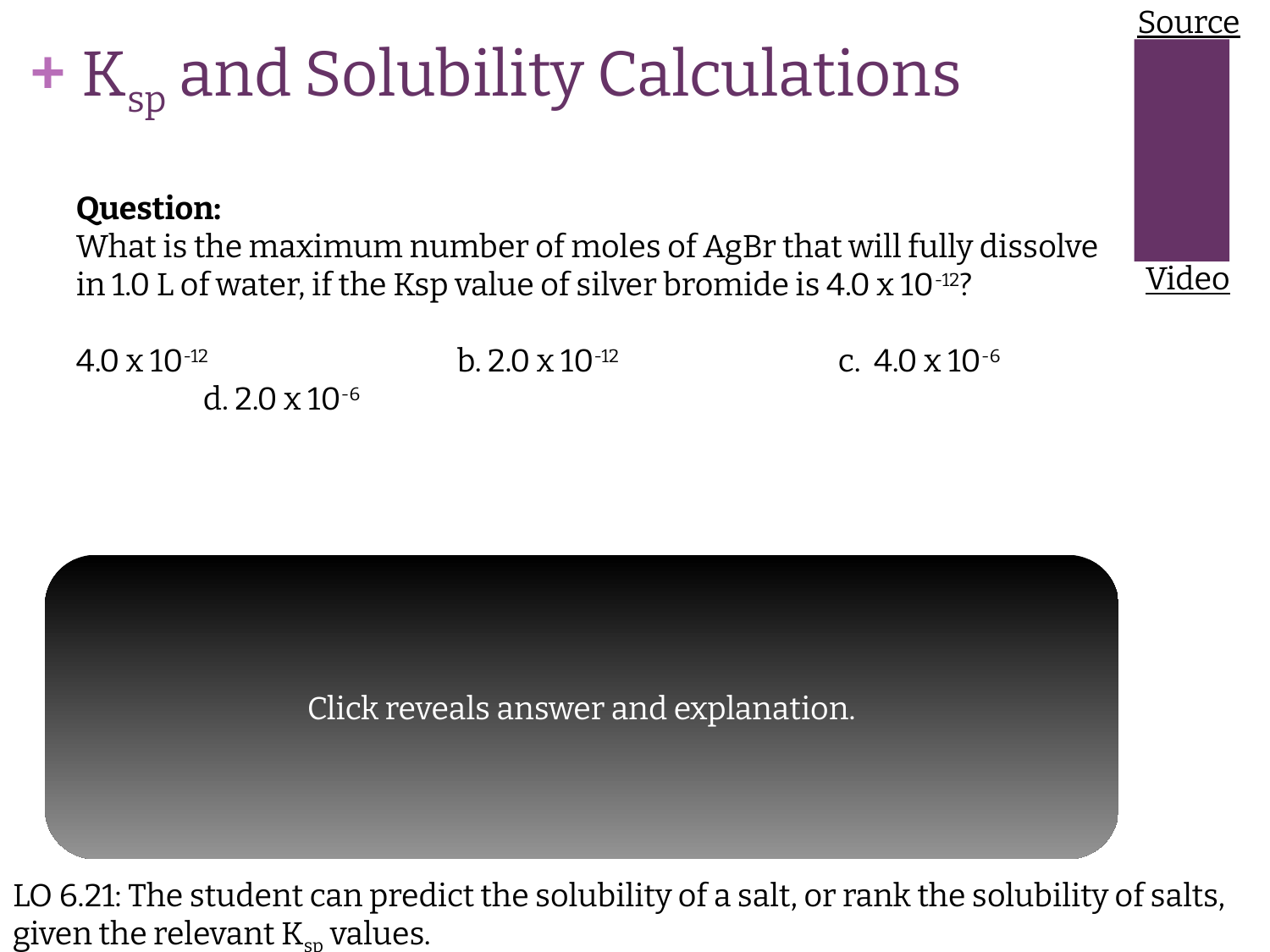

Source
# Ksp and Solubility Calculations
Question:
What is the maximum number of moles of AgBr that will fully dissolve in 1.0 L of water, if the Ksp value of silver bromide is 4.0 x 10-12?

4.0 x 10-12		b. 2.0 x 10-12		c.  4.0 x 10-6		d. 2.0 x 10-6

Answer:
The correct answer is “d”  2.0 x 10-6  .  To determine the solubility of AgBr we need to determine the maximum concentrations of Ag+ and Br- that will equal the equilibrium constant.  The Ksp equation is
Ksp = [Ag+][Br-] with [Ag+] = [Br-] = X, so to solve for X we need to take the square root of  4.0 x 10-12

Video
Click reveals answer and explanation.
LO 6.21: The student can predict the solubility of a salt, or rank the solubility of salts,
given the relevant Ksp values.